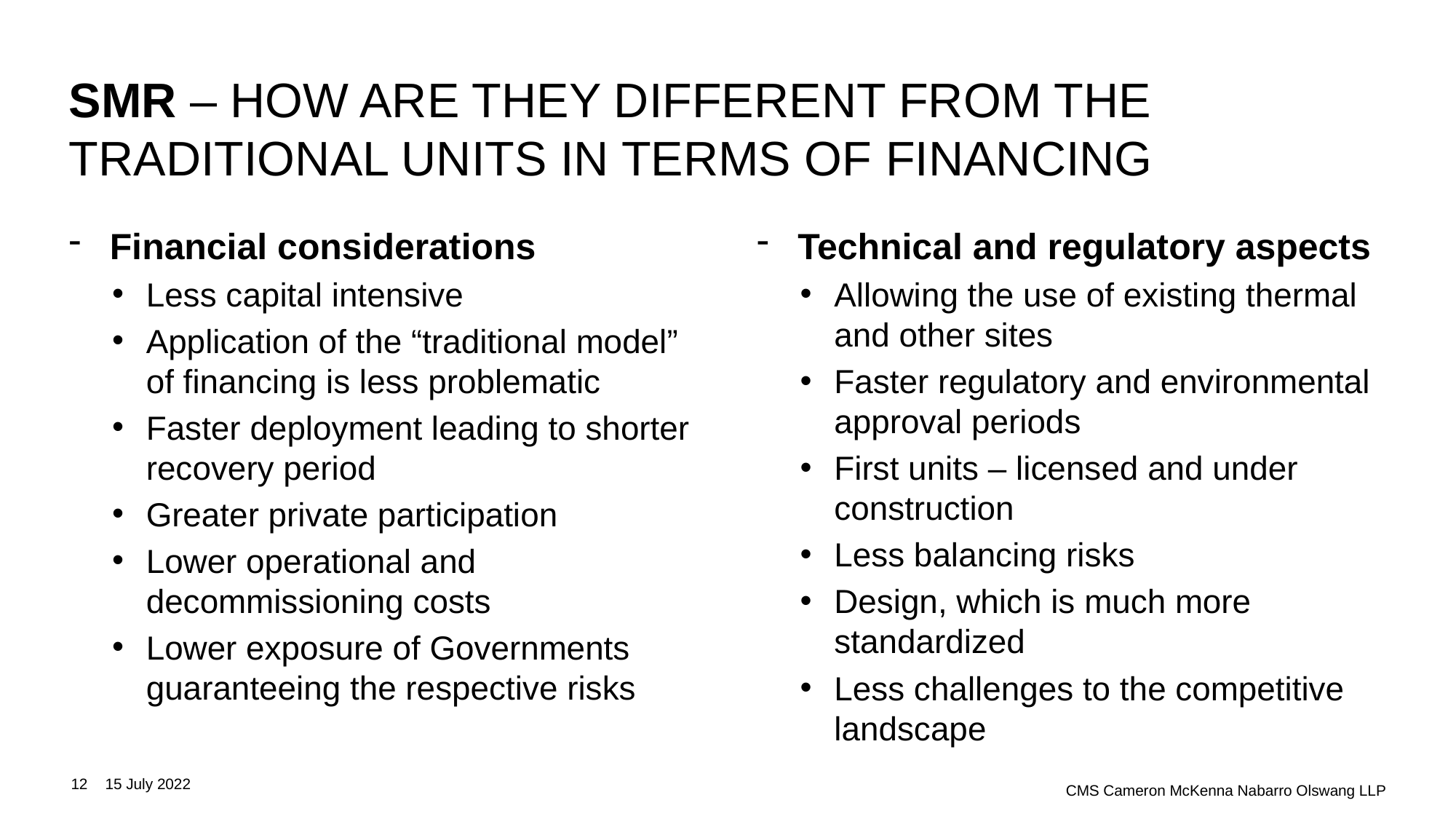

SMR – HOW ARE THEY DIFFERENT FROM THE TRADITIONAL UNITS IN TERMS OF FINANCING
Financial considerations
Less capital intensive
Application of the “traditional model” of financing is less problematic
Faster deployment leading to shorter recovery period
Greater private participation
Lower operational and decommissioning costs
Lower exposure of Governments guaranteeing the respective risks

Technical and regulatory aspects
Allowing the use of existing thermal and other sites
Faster regulatory and environmental approval periods
First units – licensed and under construction
Less balancing risks
Design, which is much more standardized
Less challenges to the competitive landscape

12